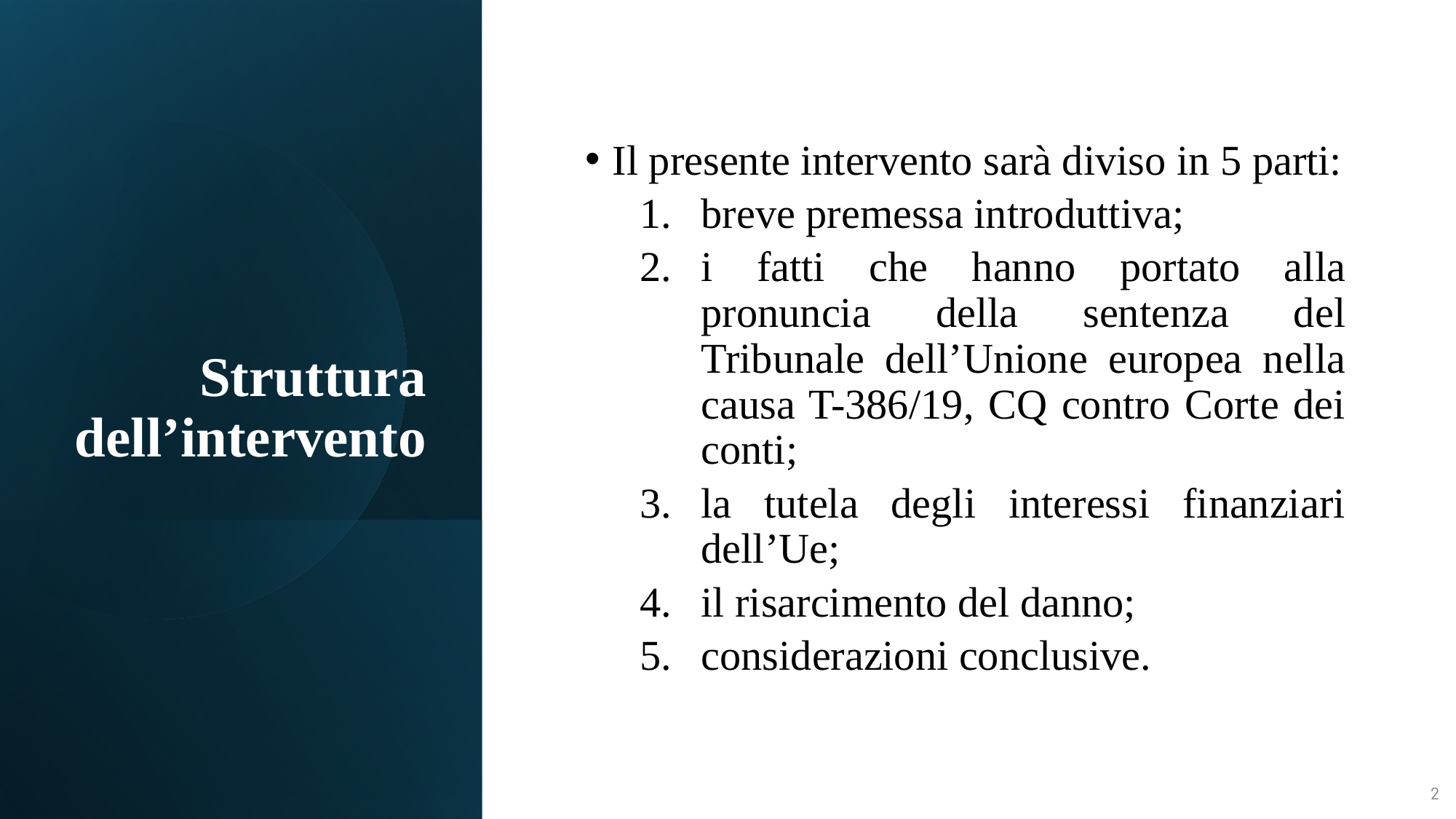

# Struttura dell’intervento
Il presente intervento sarà diviso in 5 parti:
breve premessa introduttiva;
i fatti che hanno portato alla pronuncia della sentenza del Tribunale dell’Unione europea nella causa T-386/19, CQ contro Corte dei conti;
la tutela degli interessi finanziari dell’Ue;
il risarcimento del danno;
considerazioni conclusive.

2